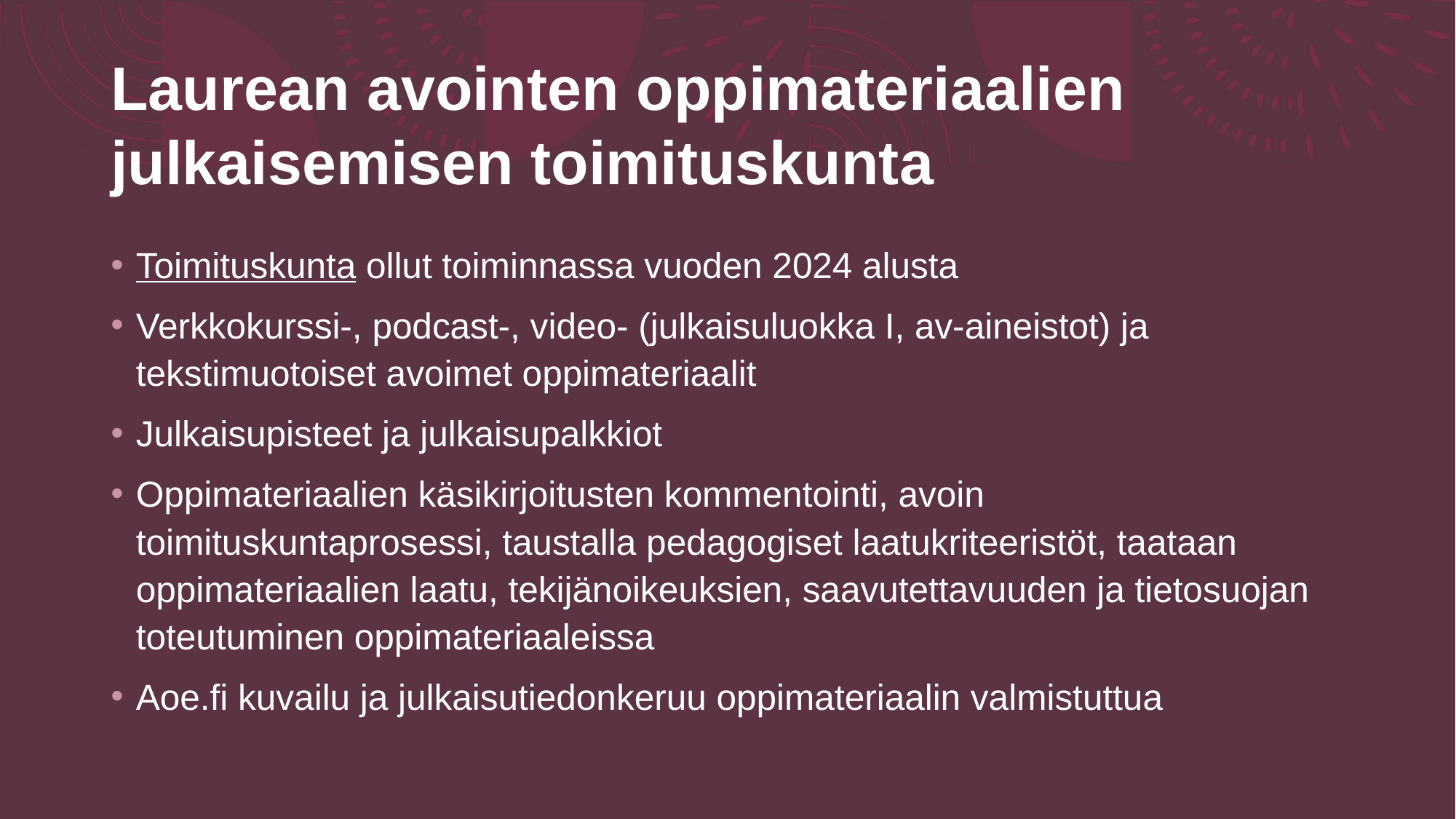

# Laurean avointen oppimateriaalien julkaisemisen toimituskunta
Toimituskunta ollut toiminnassa vuoden 2024 alusta
Verkkokurssi-, podcast-, video- (julkaisuluokka I, av-aineistot) ja tekstimuotoiset avoimet oppimateriaalit
Julkaisupisteet ja julkaisupalkkiot
Oppimateriaalien käsikirjoitusten kommentointi, avoin toimituskuntaprosessi, taustalla pedagogiset laatukriteeristöt, taataan oppimateriaalien laatu, tekijänoikeuksien, saavutettavuuden ja tietosuojan toteutuminen oppimateriaaleissa
Aoe.fi kuvailu ja julkaisutiedonkeruu oppimateriaalin valmistuttua